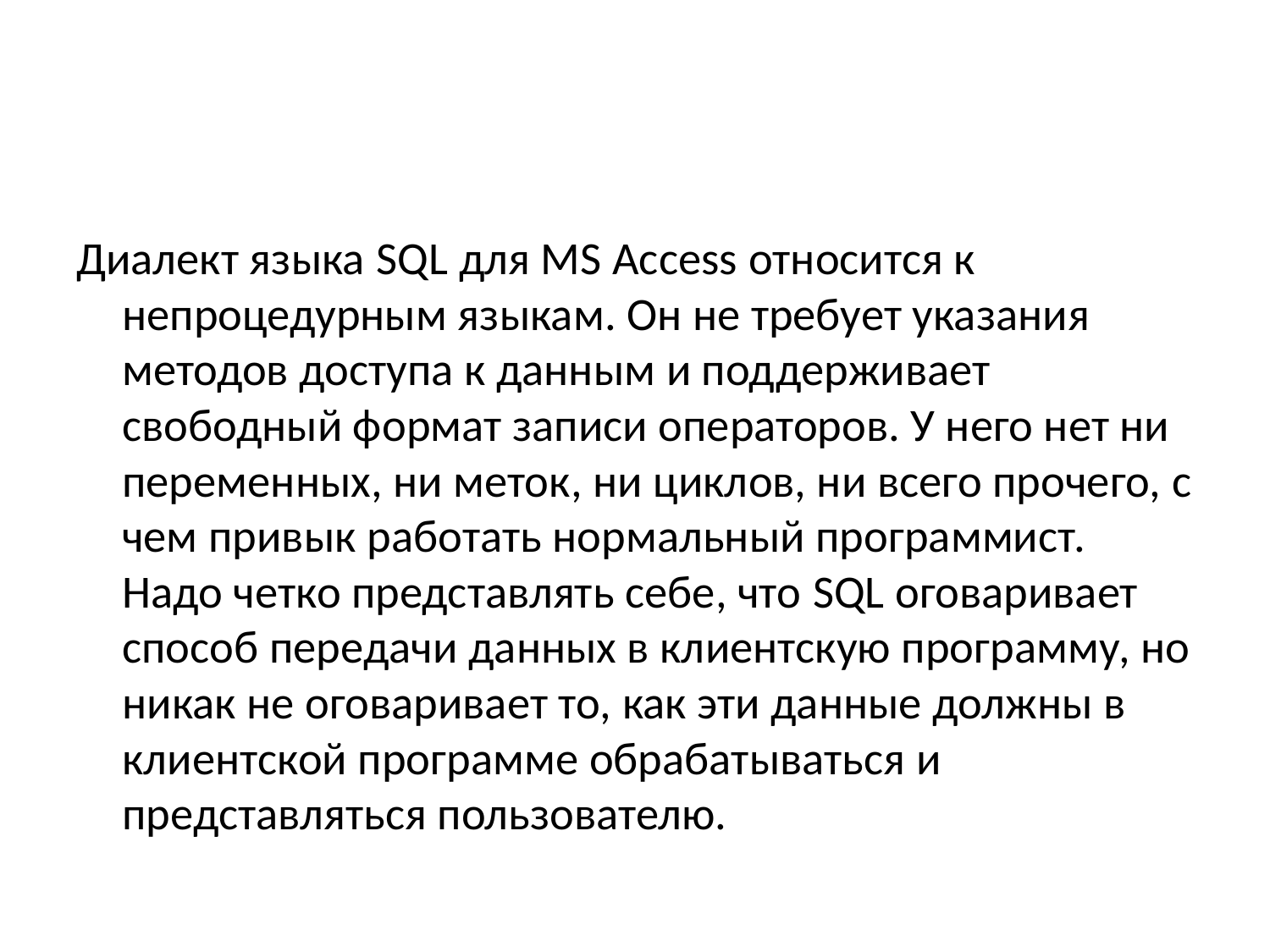

#
Диалект языка SQL для MS Access относится к непроцедурным языкам. Он не требует указания методов доступа к данным и поддерживает свободный формат записи операторов. У него нет ни переменных, ни меток, ни циклов, ни всего прочего, с чем привык работать нормальный программист. Надо четко представлять себе, что SQL оговаривает способ передачи данных в клиентскую программу, но никак не оговаривает то, как эти данные должны в клиентской программе обрабатываться и представляться пользователю.